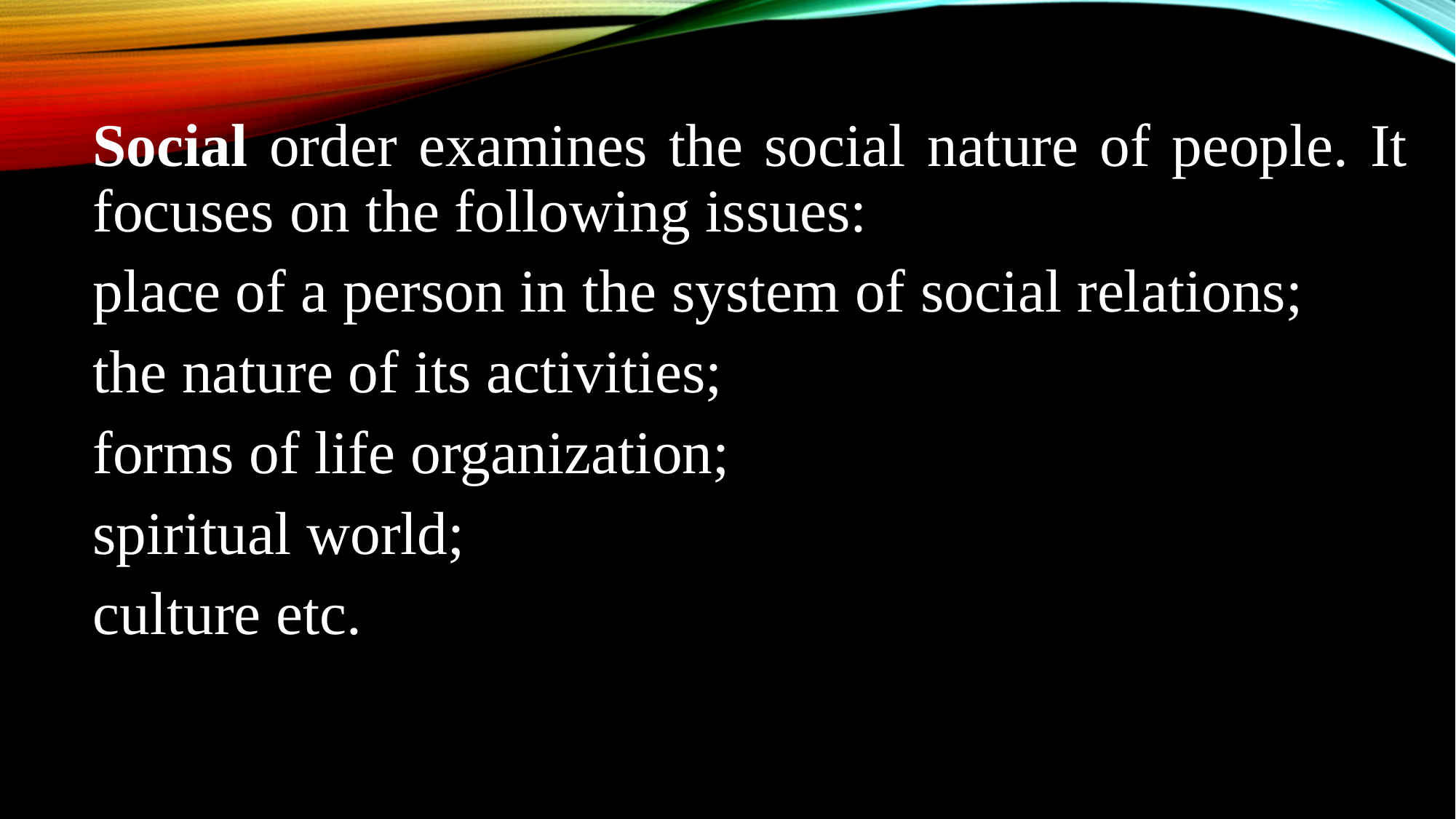

Social order examines the social nature of people. It focuses on the following issues:
place of a person in the system of social relations;
the nature of its activities;
forms of life organization;
spiritual world;
culture etc.